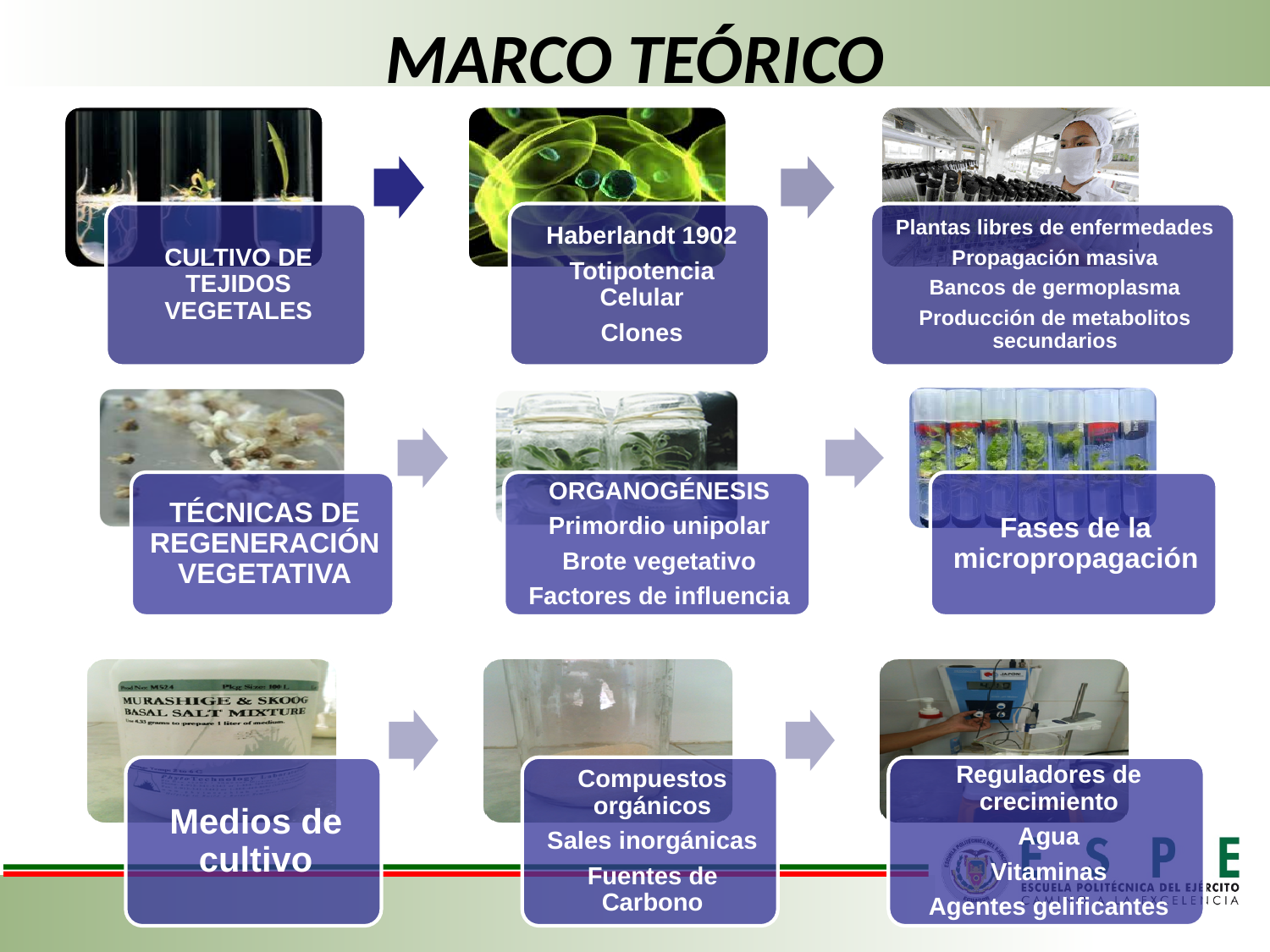

# MARCO TEÓRICO
CULTIVO DE TEJIDOS VEGETALES

Haberlandt 1902
Totipotencia Celular
Clones

Plantas libres de enfermedades
Propagación masiva
Bancos de germoplasma
Producción de metabolitos secundarios
TÉCNICAS DE REGENERACIÓN VEGETATIVA

ORGANOGÉNESIS
Primordio unipolar
Brote vegetativo
Factores de influencia

Fases de la micropropagación
Medios de cultivo

Compuestos orgánicos
Sales inorgánicas
Fuentes de Carbono

Reguladores de crecimiento
Agua
Vitaminas
Agentes gelificantes